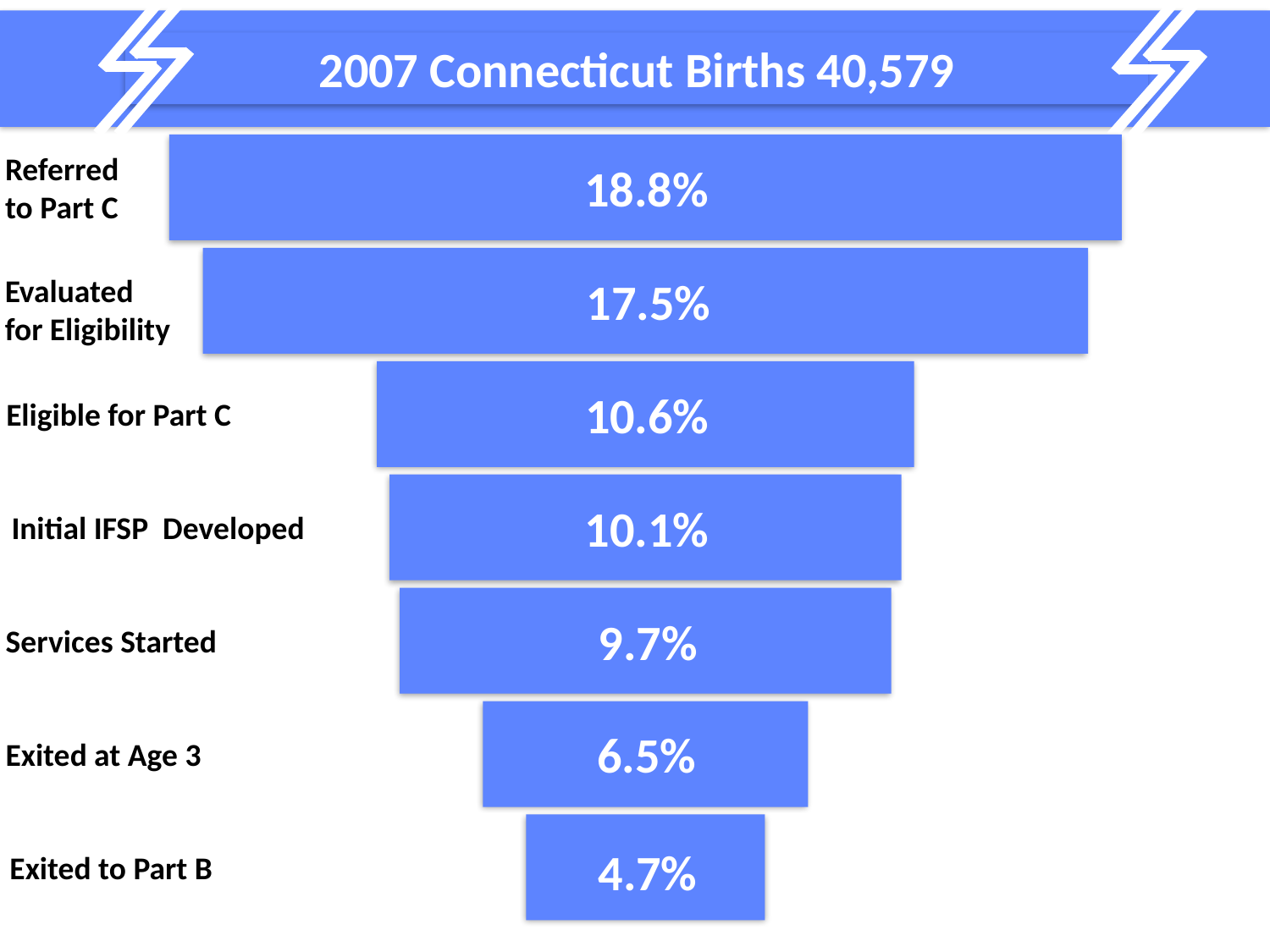

2007 Connecticut Births 40,579

18.8%
Referred
to Part C

17.5%
Evaluated
for Eligibility

10.6%
Eligible for Part C

10.1%
Initial IFSP  Developed

9.7%
Services Started

6.5%
Exited at Age 3

4.7%
Exited to Part B